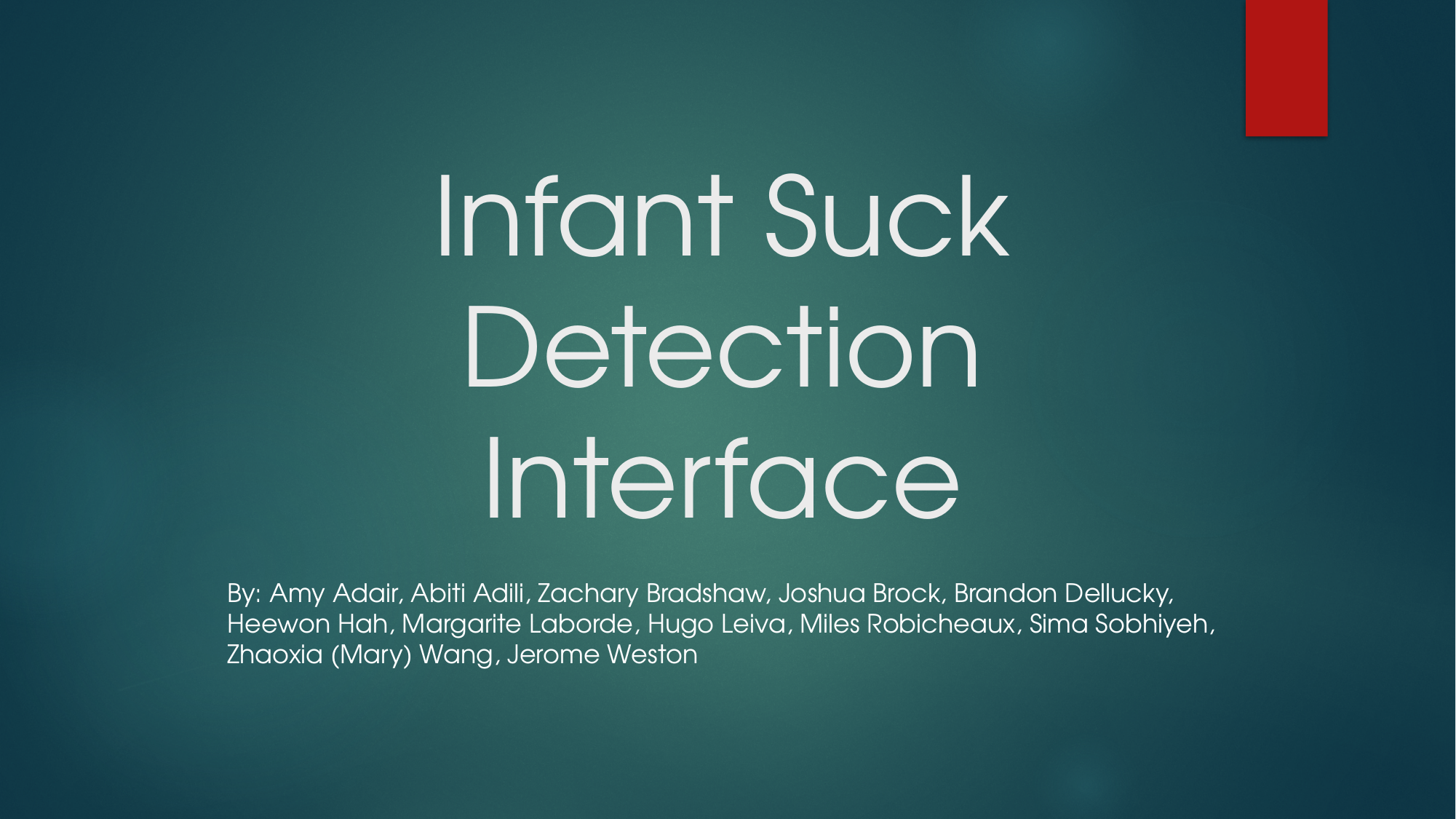

# Infant Suck Detection Interface
By: Amy Adair, Abiti Adili, Zachary Bradshaw, Joshua Brock, Brandon Dellucky, Heewon Hah, Margarite Laborde, Hugo Leiva, Miles Robicheaux, Sima Sobhiyeh, Zhaoxia (Mary) Wang, Jerome Weston